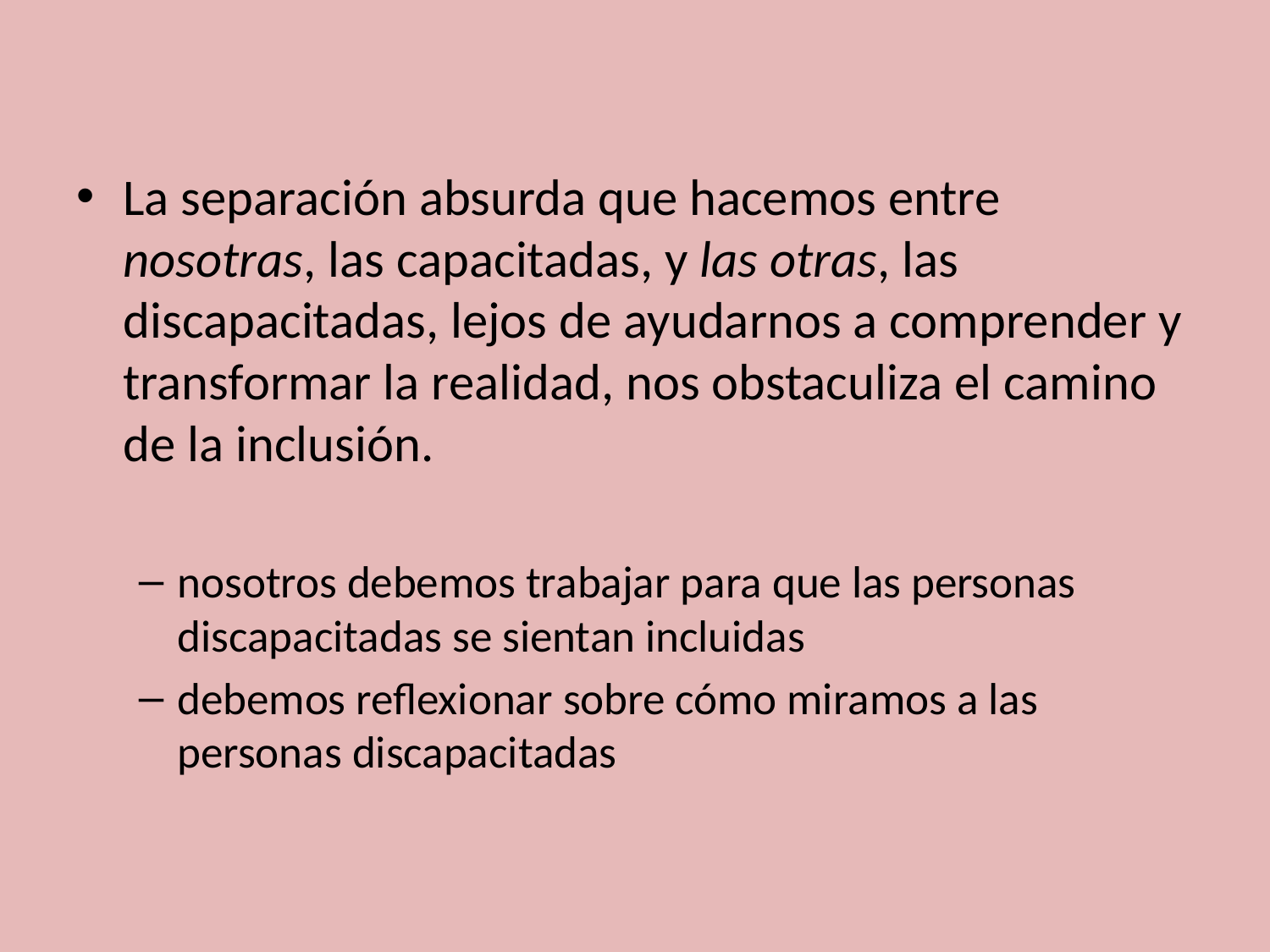

La separación absurda que hacemos entre nosotras, las capacitadas, y las otras, las discapacitadas, lejos de ayudarnos a comprender y transformar la realidad, nos obstaculiza el camino de la inclusión.

nosotros debemos trabajar para que las personas discapacitadas se sientan incluidas
debemos reflexionar sobre cómo miramos a las personas discapacitadas